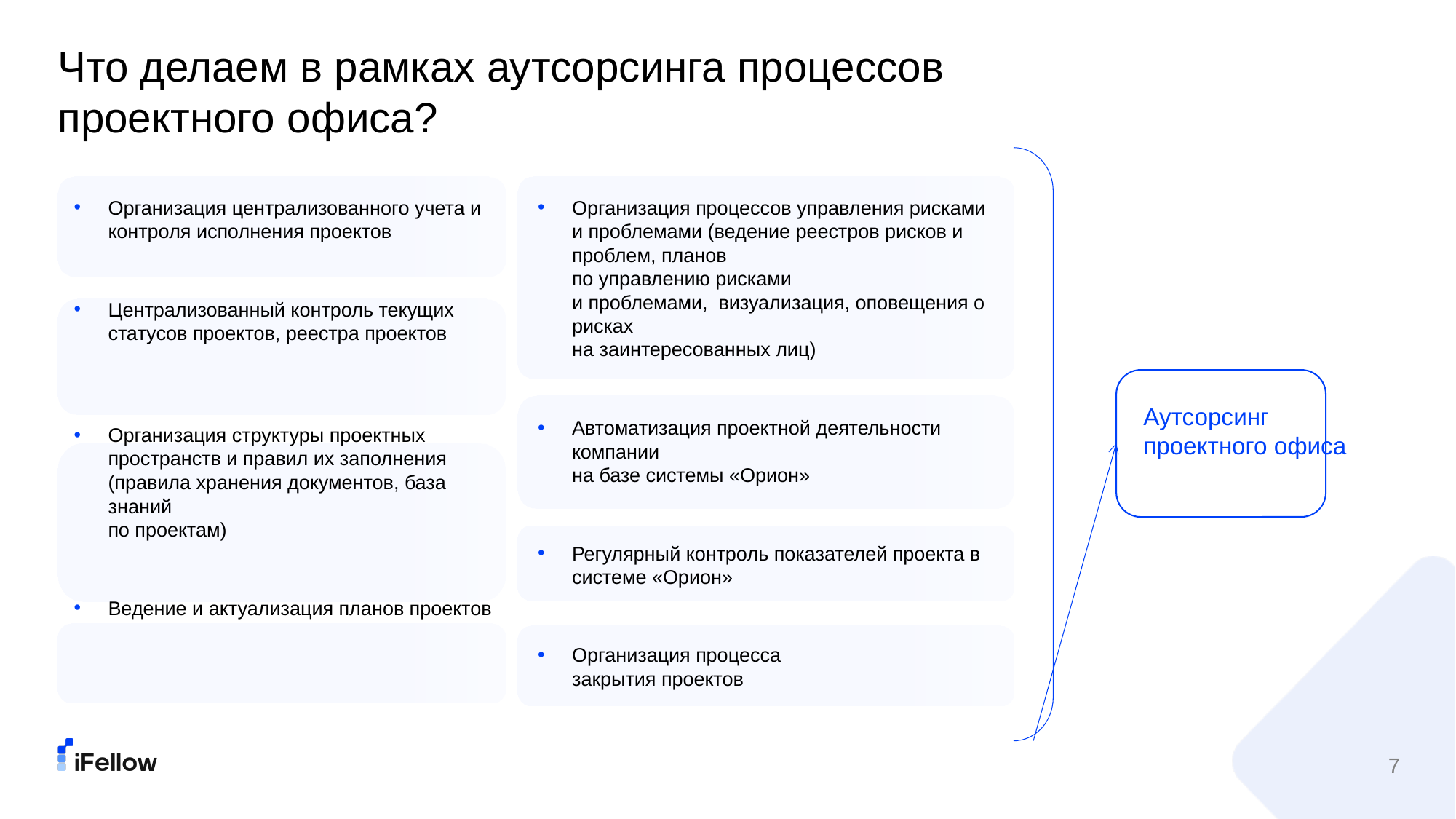

Что делаем в рамках аутсорсинга процессов проектного офиса?

Организация централизованного учета и контроля исполнения проектов
Централизованный контроль текущих статусов проектов, реестра проектов
Организация структуры проектных пространств и правил их заполнения (правила хранения документов, база знаний
по проектам)
Ведение и актуализация планов проектов

Организация процессов управления рисками и проблемами (ведение реестров рисков и проблем, планов
по управлению рисками
и проблемами,  визуализация, оповещения о рисках
на заинтересованных лиц)
Автоматизация проектной деятельности компании
на базе системы «Орион»
Регулярный контроль показателей проекта в системе «Орион»
Организация процесса
закрытия проектов

Аутсорсинг проектного офиса